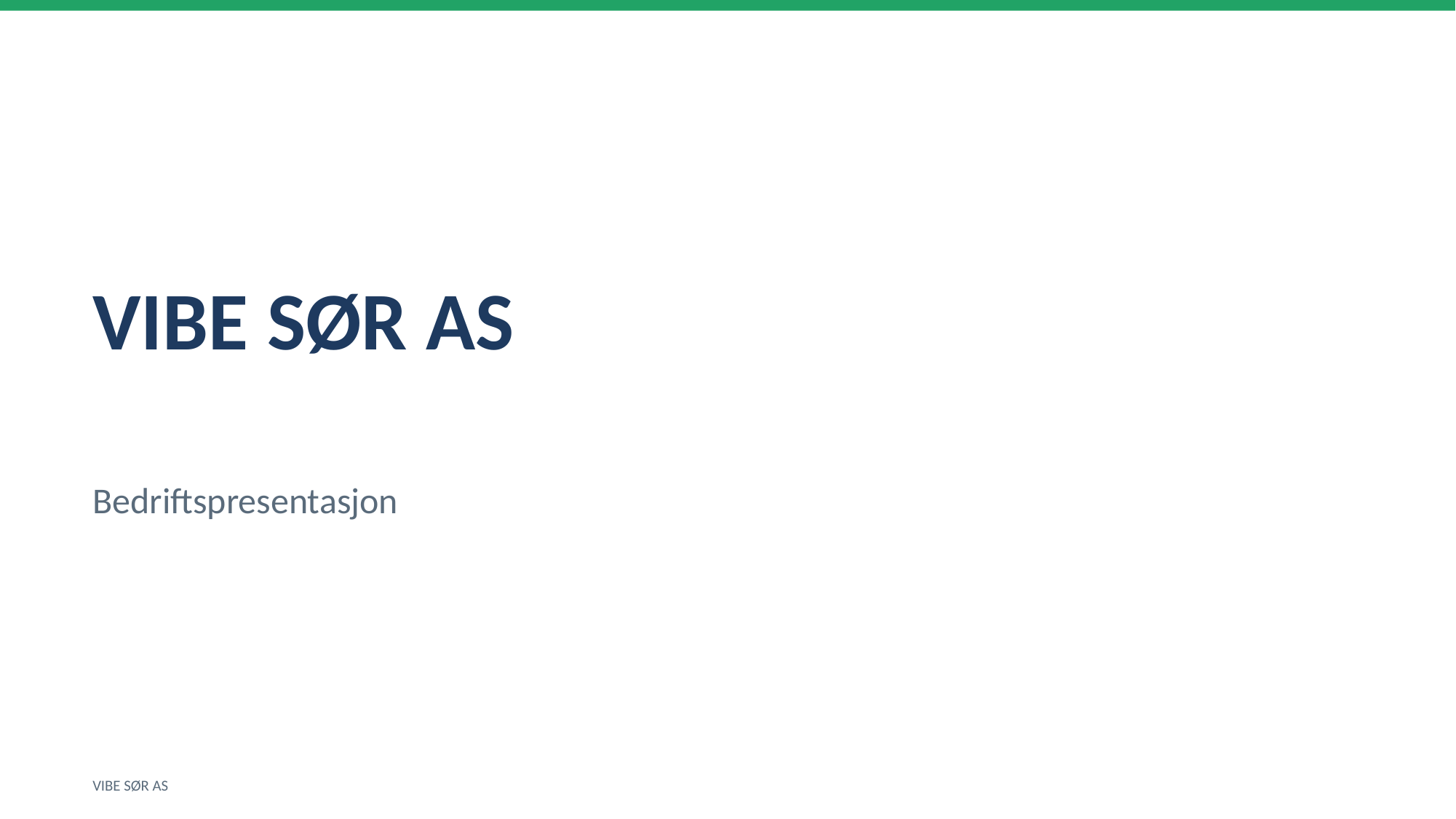

VIBE SØR AS
Bedriftspresentasjon
VIBE SØR AS